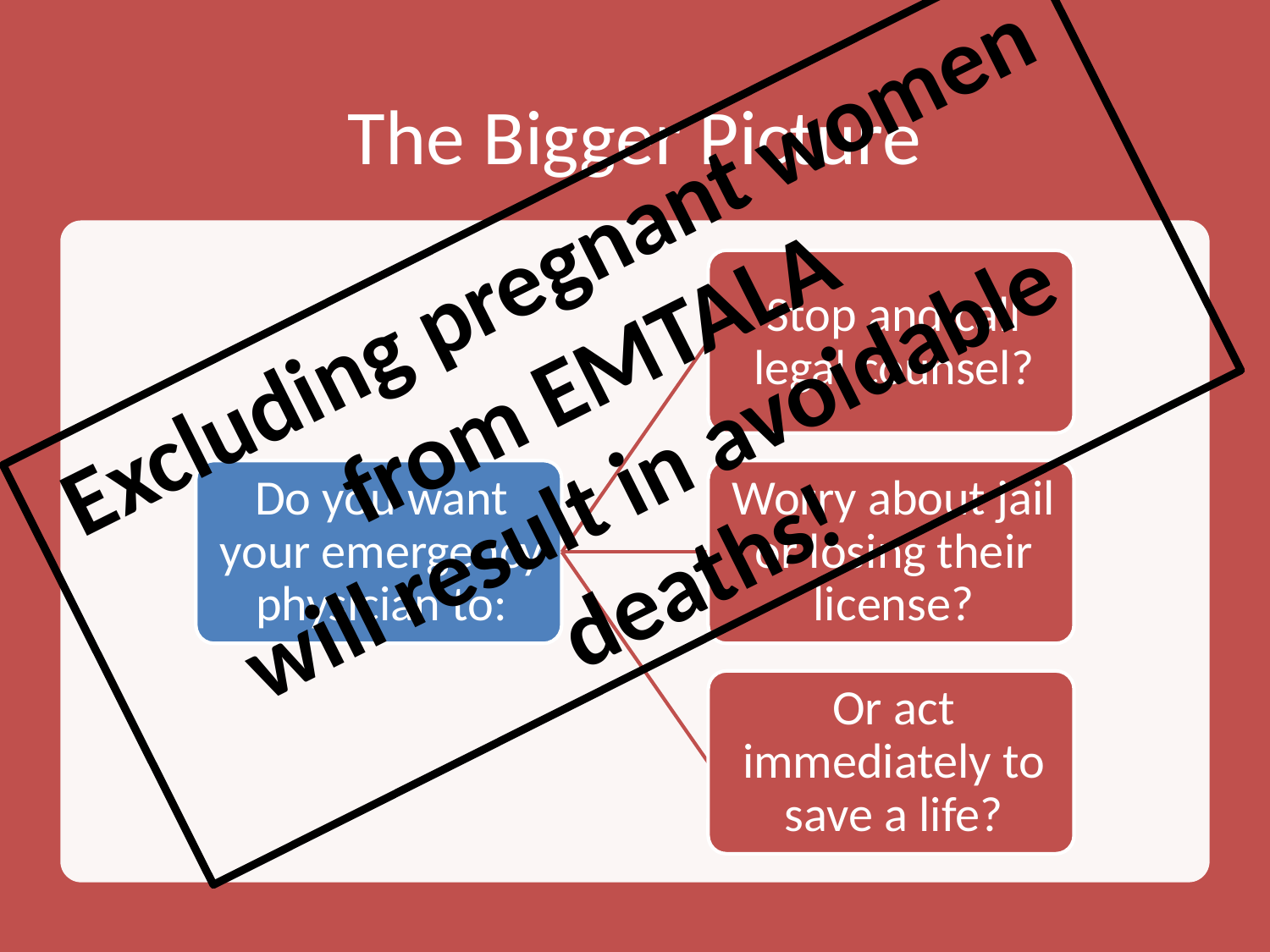

# The Bigger Picture
Excluding pregnant women from EMTALA
will result in avoidable deaths!

Do you want your emergency physician to:

Stop and call legal counsel?

Worry about jail or losing their license?

Or act immediately to save a life?